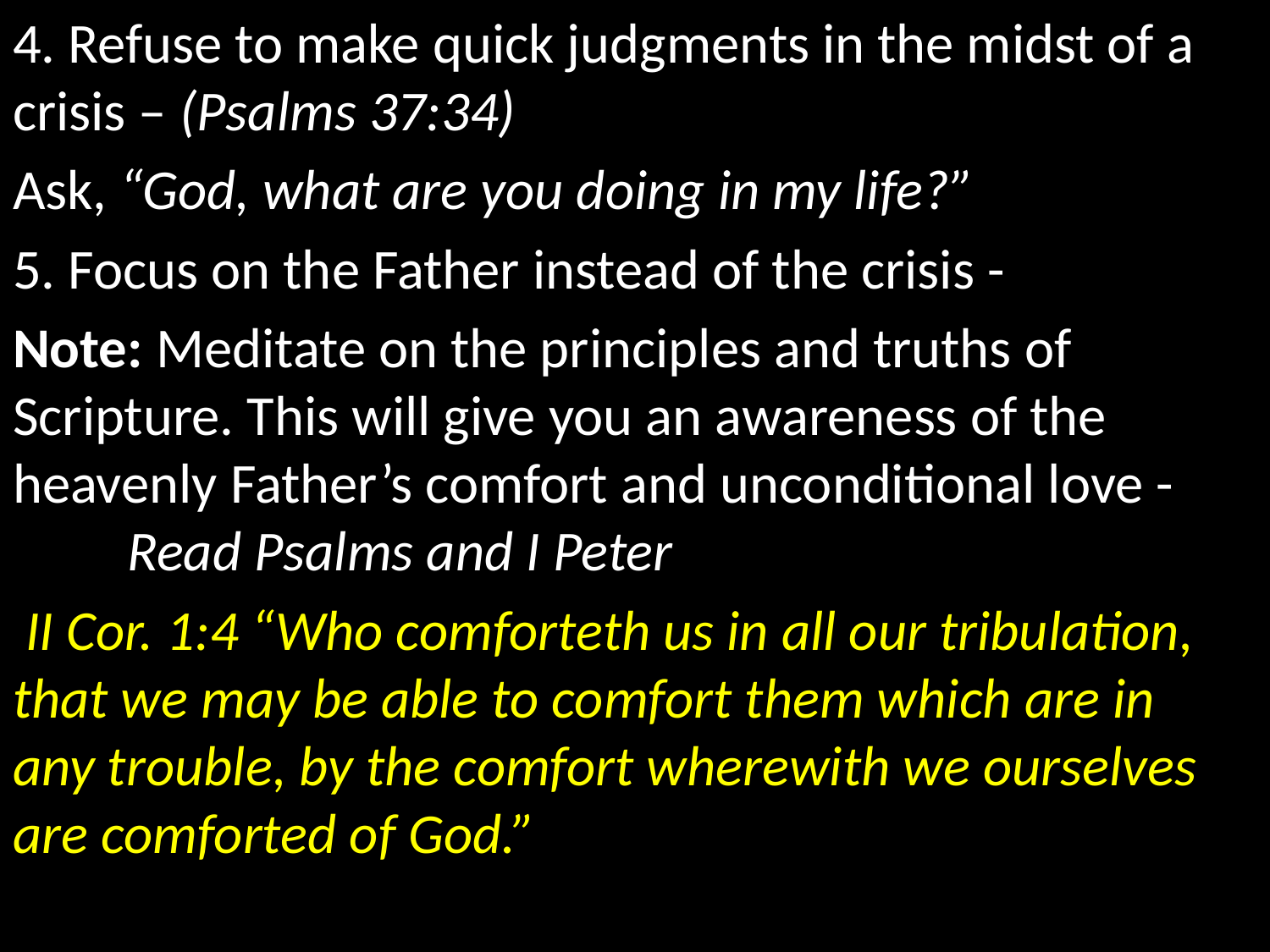

4. Refuse to make quick judgments in the midst of a crisis – (Psalms 37:34)
Ask, “God, what are you doing in my life?”
5. Focus on the Father instead of the crisis -
Note: Meditate on the principles and truths of Scripture. This will give you an awareness of the heavenly Father’s comfort and unconditional love -               Read Psalms and I Peter
 II Cor. 1:4 “Who comforteth us in all our tribulation, that we may be able to comfort them which are in any trouble, by the comfort wherewith we ourselves are comforted of God.”